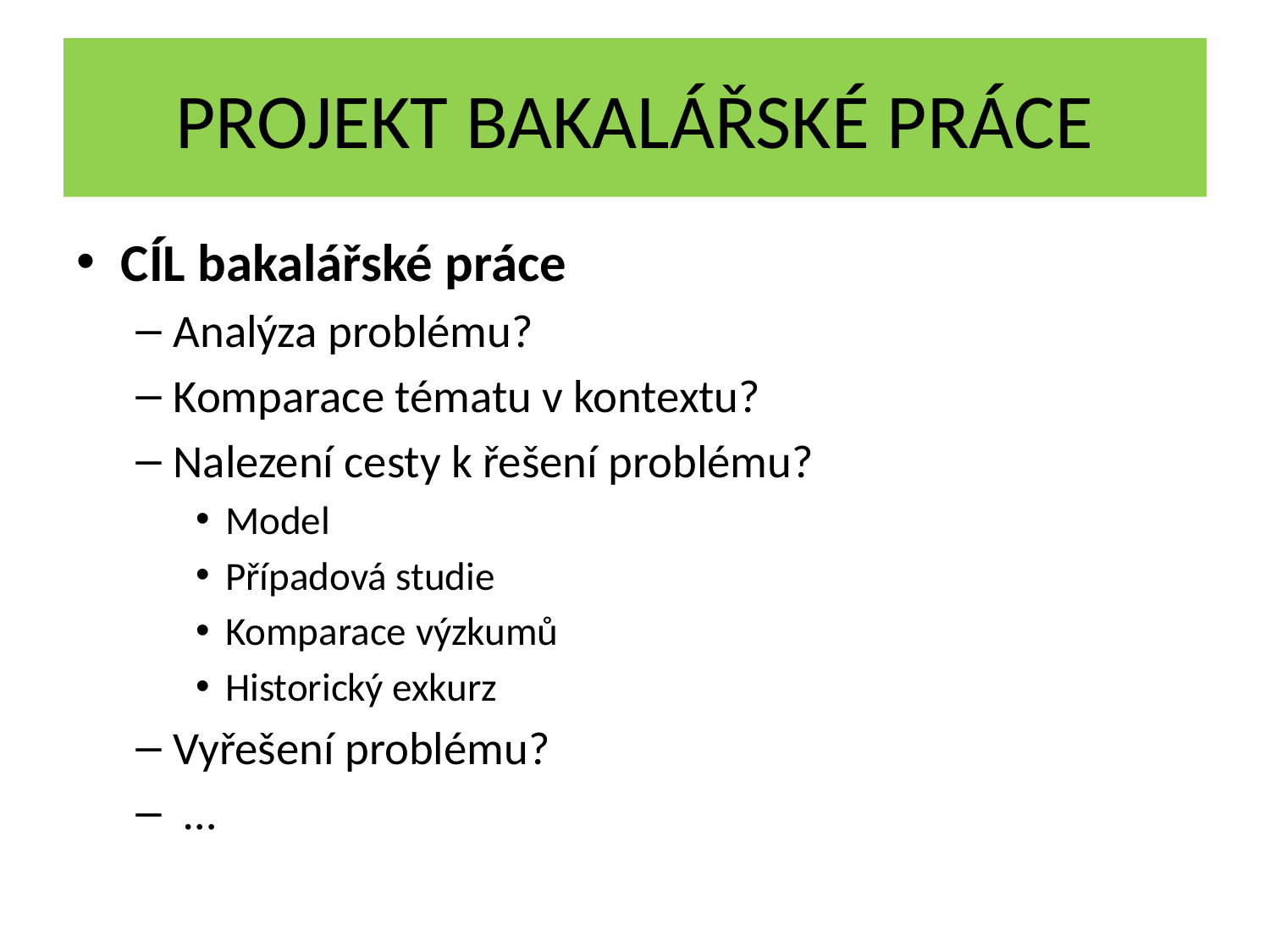

# Projekt bakalářské práce
CÍL bakalářské práce
Analýza problému?
Komparace tématu v kontextu?
Nalezení cesty k řešení problému?
Model
Případová studie
Komparace výzkumů
Historický exkurz
Vyřešení problému?
 …